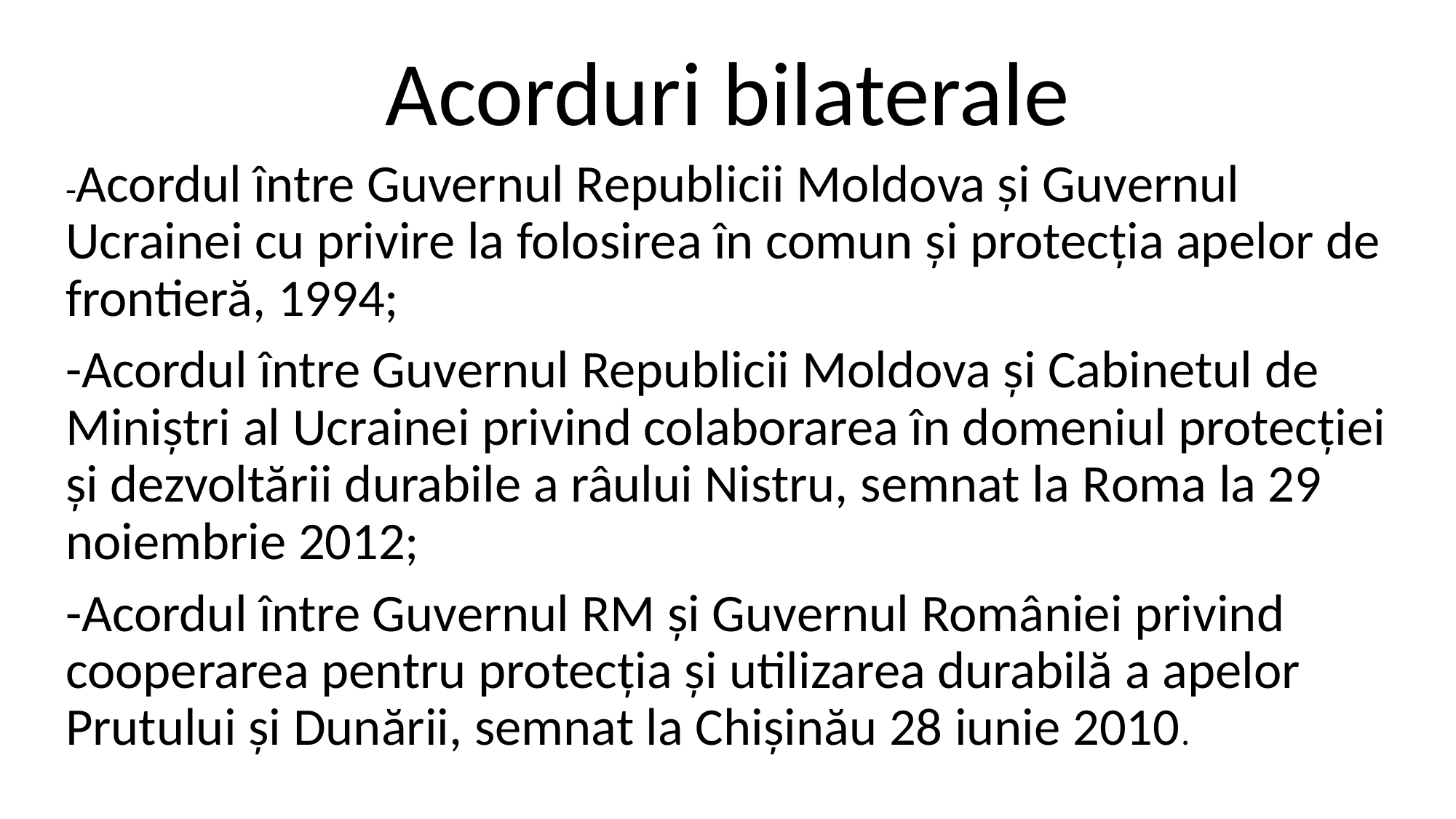

# Acorduri bilaterale
-Acordul între Guvernul Republicii Moldova și Guvernul Ucrainei cu privire la folosirea în comun și protecția apelor de frontieră, 1994;
-Acordul între Guvernul Republicii Moldova și Cabinetul de Miniștri al Ucrainei privind colaborarea în domeniul protecției și dezvoltării durabile a râului Nistru, semnat la Roma la 29 noiembrie 2012;
-Acordul între Guvernul RM și Guvernul României privind cooperarea pentru protecția și utilizarea durabilă a apelor Prutului și Dunării, semnat la Chișinău 28 iunie 2010.